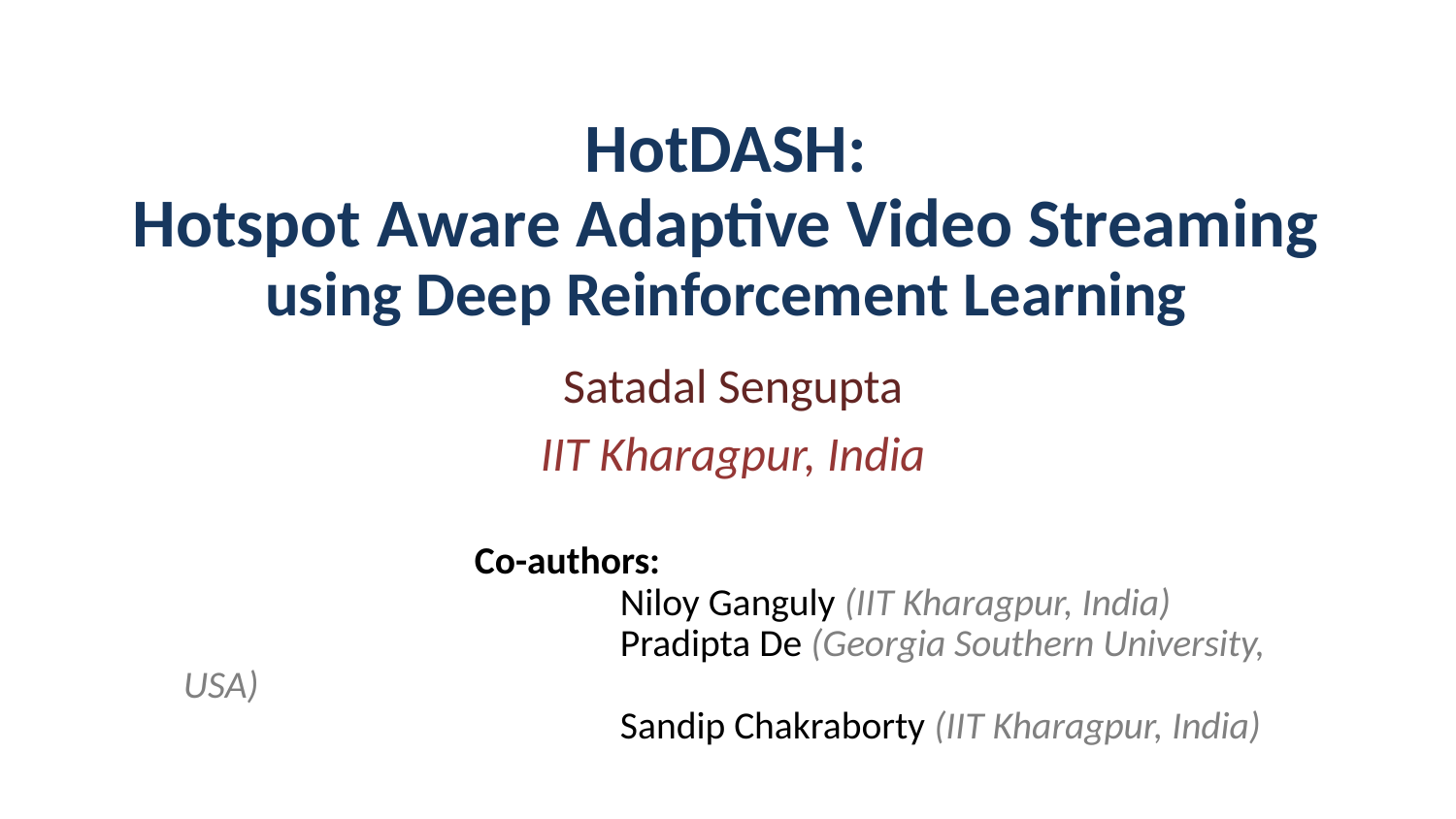

# HotDASH: Hotspot Aware Adaptive Video Streaming using Deep Reinforcement Learning
Satadal Sengupta
IIT Kharagpur, India
		Co-authors:
			Niloy Ganguly (IIT Kharagpur, India)
			Pradipta De (Georgia Southern University, USA)
			Sandip Chakraborty (IIT Kharagpur, India)